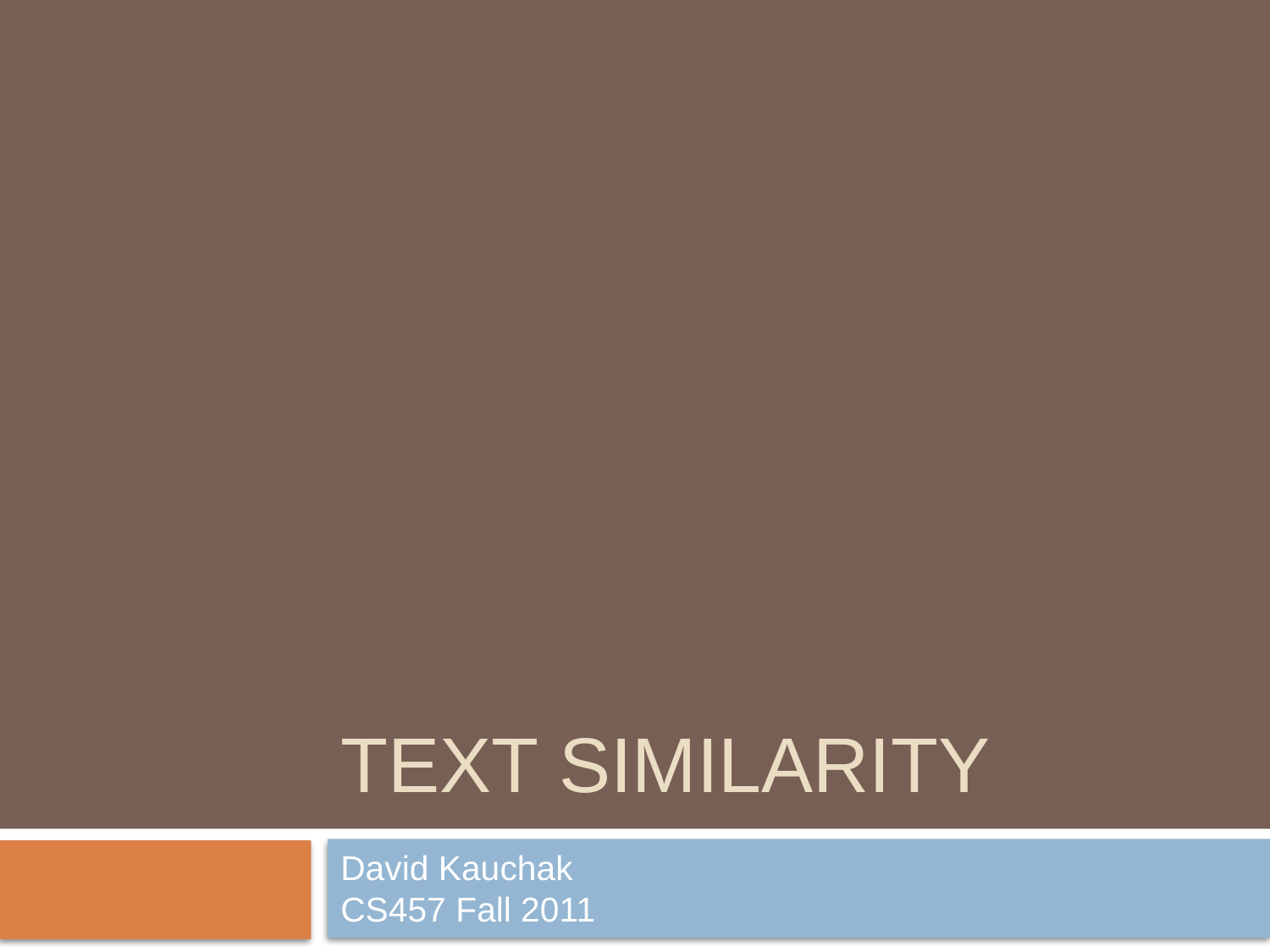

# Text Similarity
David Kauchak
CS457 Fall 2011